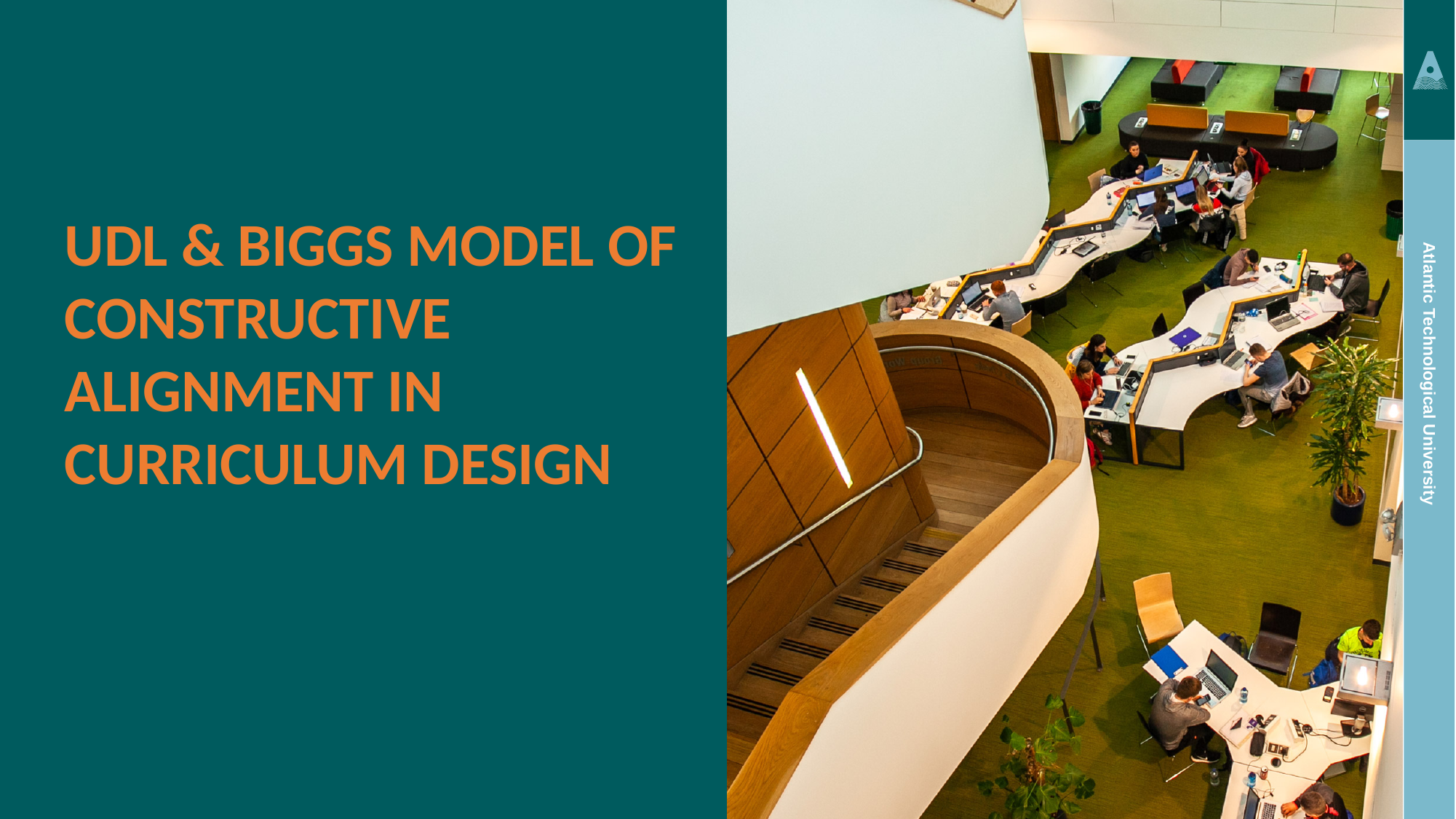

UDL & Biggs Model of Constructive Alignment in Curriculum Design